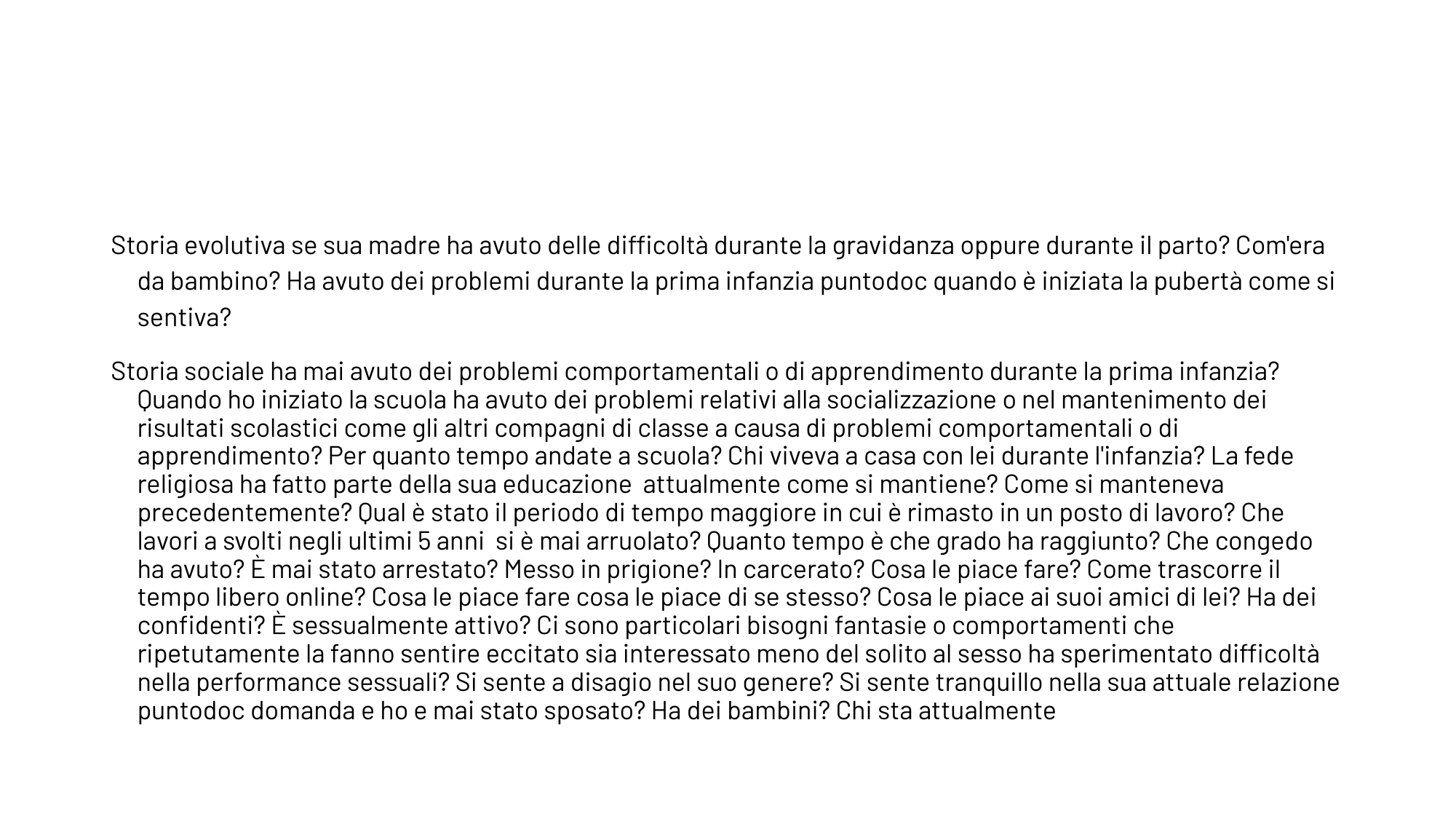

#
Storia evolutiva se sua madre ha avuto delle difficoltà durante la gravidanza oppure durante il parto? Com'era da bambino? Ha avuto dei problemi durante la prima infanzia puntodoc quando è iniziata la pubertà come si sentiva?
Storia sociale ha mai avuto dei problemi comportamentali o di apprendimento durante la prima infanzia? Quando ho iniziato la scuola ha avuto dei problemi relativi alla socializzazione o nel mantenimento dei risultati scolastici come gli altri compagni di classe a causa di problemi comportamentali o di apprendimento? Per quanto tempo andate a scuola? Chi viveva a casa con lei durante l'infanzia? La fede religiosa ha fatto parte della sua educazione  attualmente come si mantiene? Come si manteneva precedentemente? Qual è stato il periodo di tempo maggiore in cui è rimasto in un posto di lavoro? Che lavori a svolti negli ultimi 5 anni  si è mai arruolato? Quanto tempo è che grado ha raggiunto? Che congedo ha avuto? È mai stato arrestato? Messo in prigione? In carcerato? Cosa le piace fare? Come trascorre il tempo libero online? Cosa le piace fare cosa le piace di se stesso? Cosa le piace ai suoi amici di lei? Ha dei confidenti? È sessualmente attivo? Ci sono particolari bisogni fantasie o comportamenti che ripetutamente la fanno sentire eccitato sia interessato meno del solito al sesso ha sperimentato difficoltà nella performance sessuali? Si sente a disagio nel suo genere? Si sente tranquillo nella sua attuale relazione puntodoc domanda e ho e mai stato sposato? Ha dei bambini? Chi sta attualmente